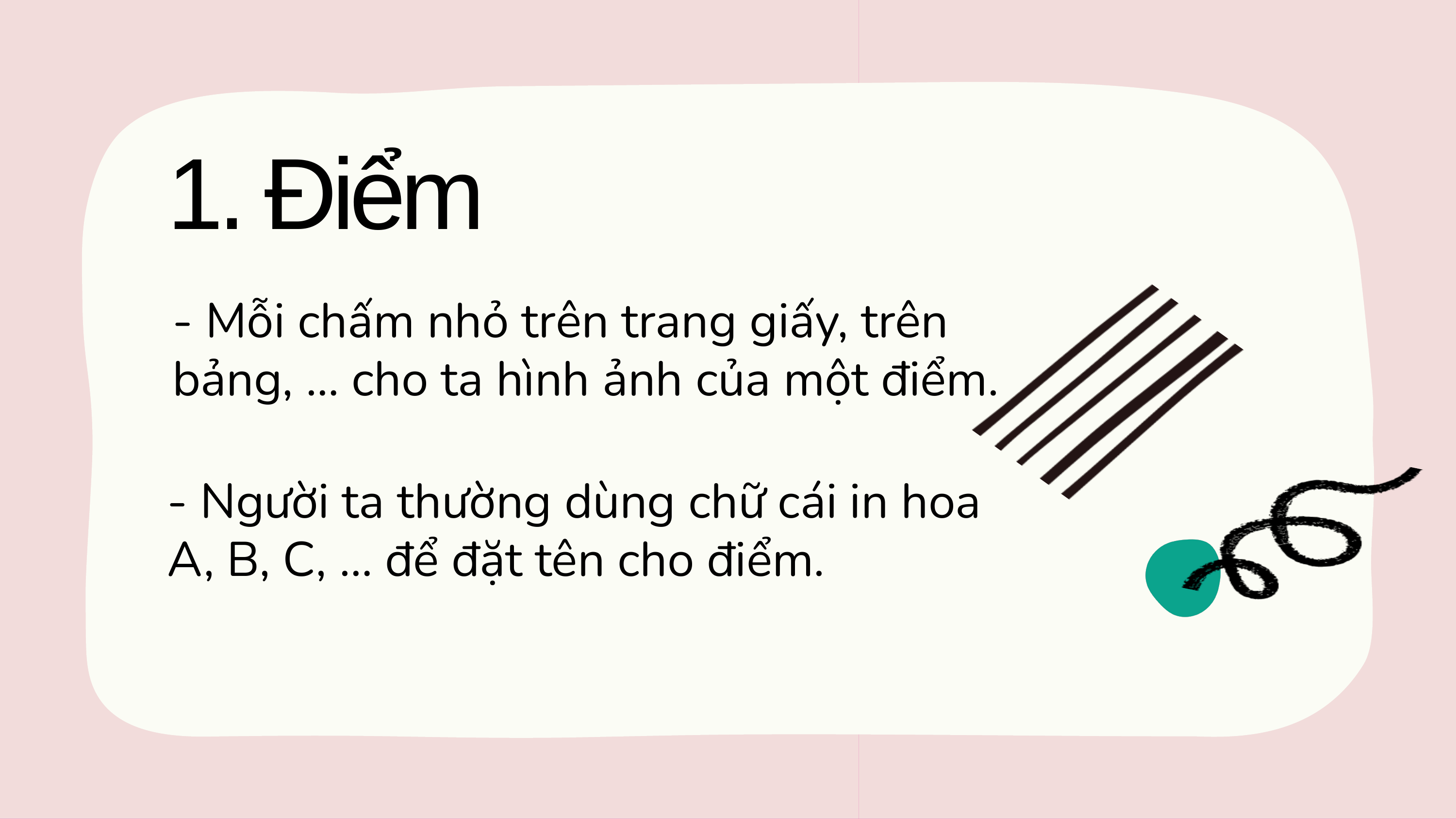

1. Điểm

- Mỗi chấm nhỏ trên trang giấy, trên bảng, … cho ta hình ảnh của một điểm.

- Người ta thường dùng chữ cái in hoa A, B, C, … để đặt tên cho điểm.